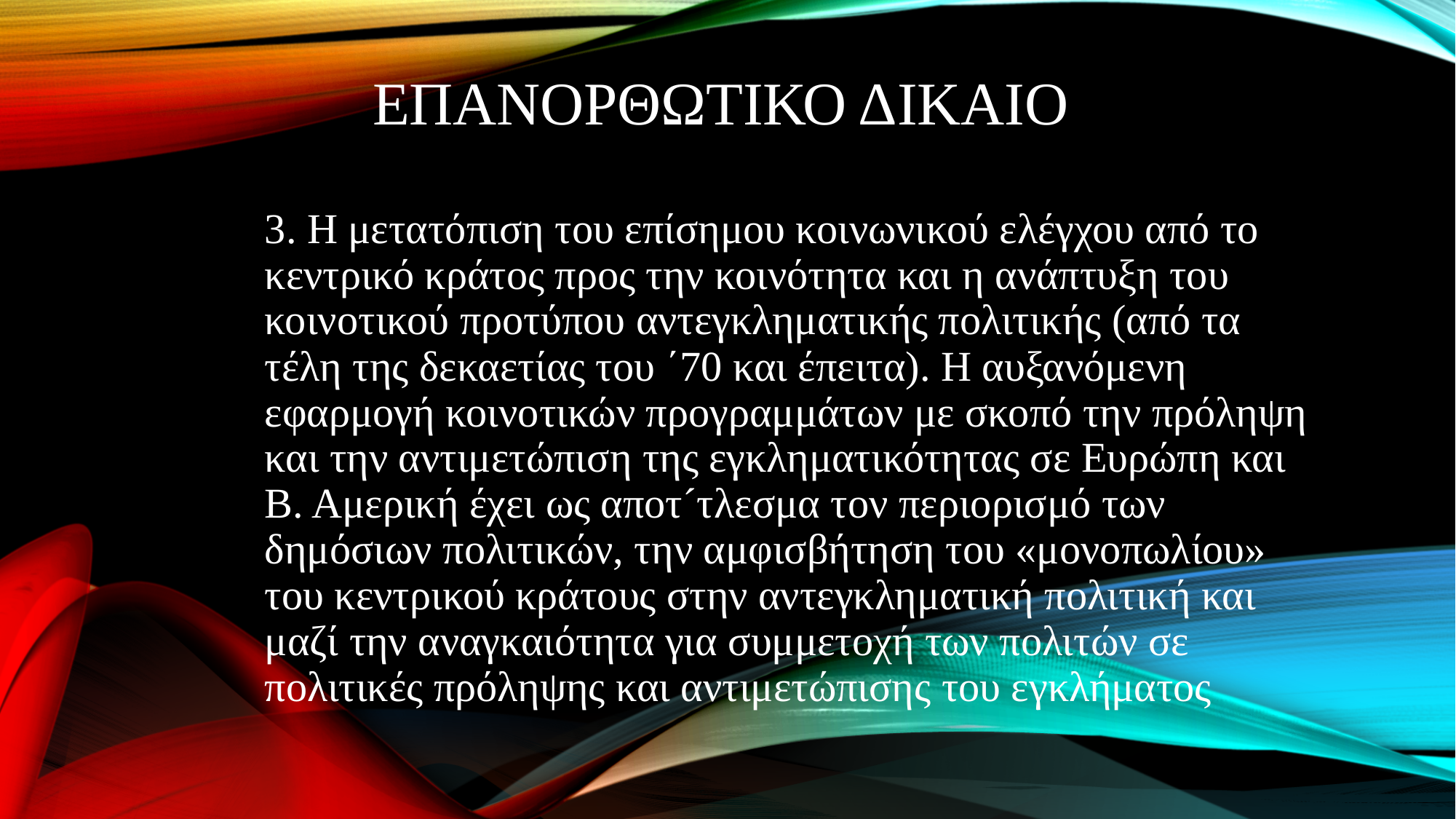

# ΕΠΑΝΟΡΘΩΤΙΚΟ ΔΙΚΑΙΟ
3. Η μετατόπιση του επίσημου κοινωνικού ελέγχου από το κεντρικό κράτος προς την κοινότητα και η ανάπτυξη του κοινοτικού προτύπου αντεγκληματικής πολιτικής (από τα τέλη της δεκαετίας του ΄70 και έπειτα). Η αυξανόμενη εφαρμογή κοινοτικών προγραμμάτων με σκοπό την πρόληψη και την αντιμετώπιση της εγκληματικότητας σε Ευρώπη και Β. Αμερική έχει ως αποτ´τλεσμα τον περιορισμό των δημόσιων πολιτικών, την αμφισβήτηση του «μονοπωλίου» του κεντρικού κράτους στην αντεγκληματική πολιτική και μαζί την αναγκαιότητα για συμμετοχή των πολιτών σε πολιτικές πρόληψης και αντιμετώπισης του εγκλήματος